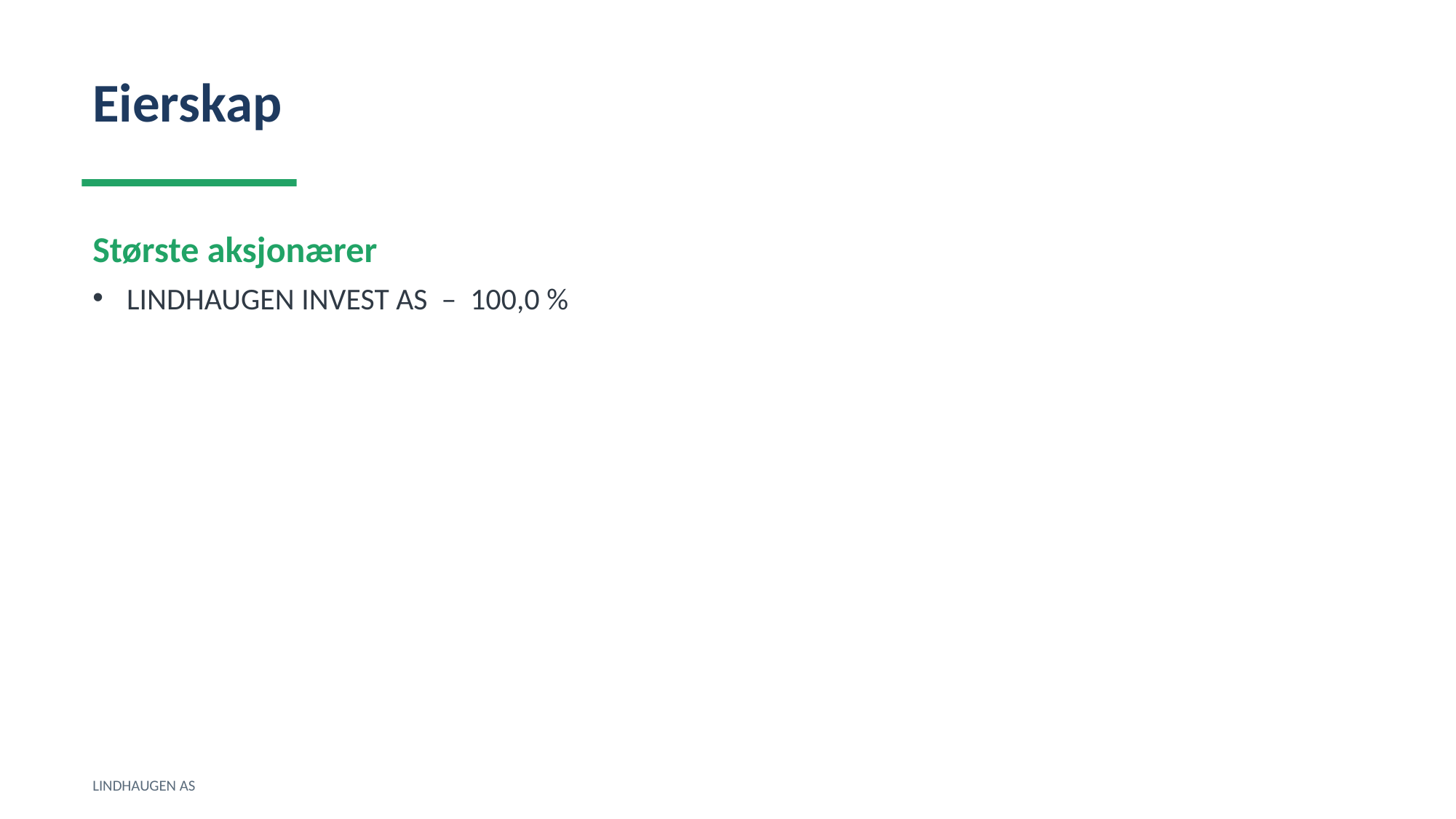

Eierskap

Største aksjonærer
LINDHAUGEN INVEST AS  –  100,0 %
LINDHAUGEN AS